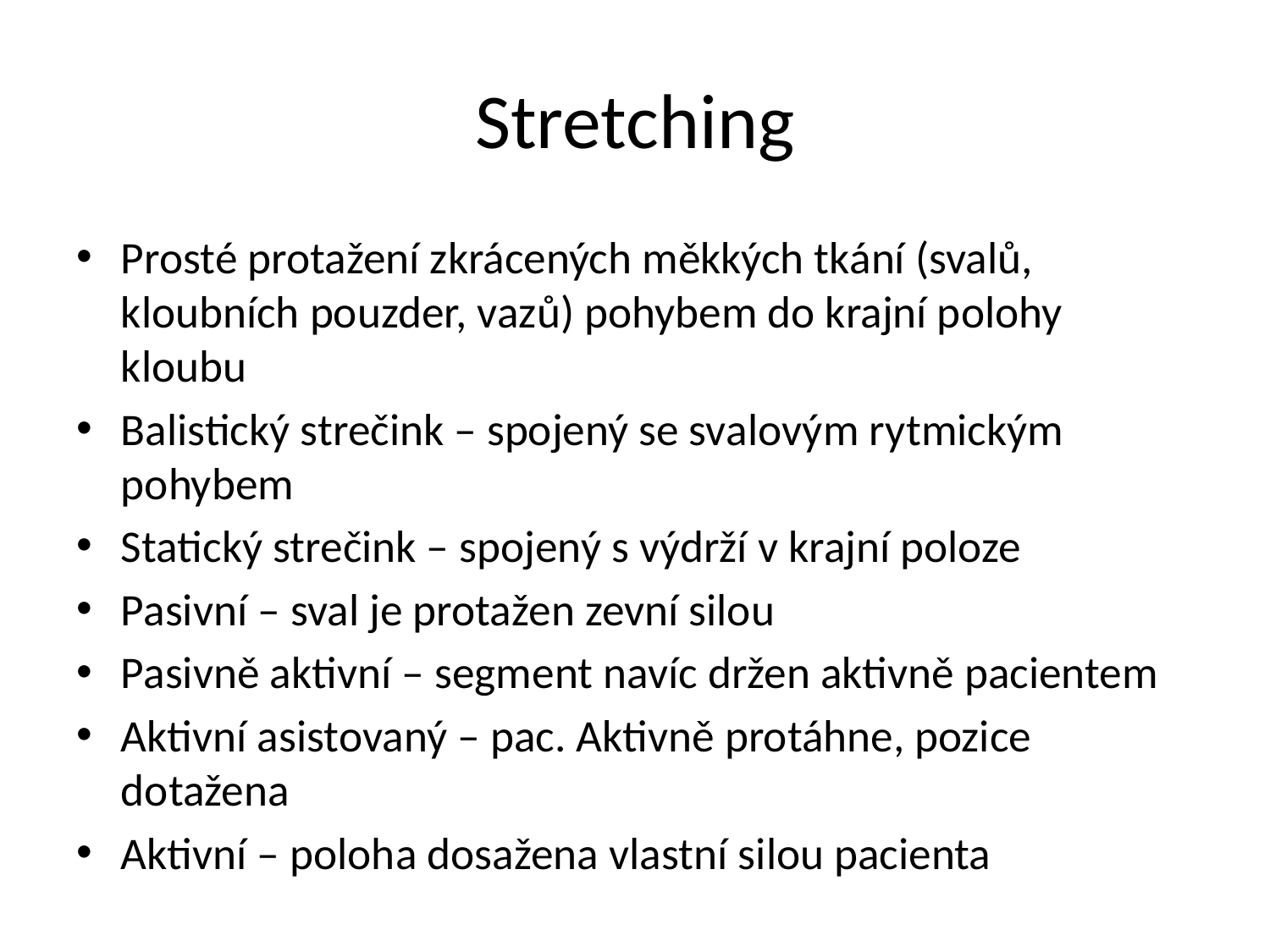

# Stretching
Prosté protažení zkrácených měkkých tkání (svalů, kloubních pouzder, vazů) pohybem do krajní polohy kloubu
Balistický strečink – spojený se svalovým rytmickým pohybem
Statický strečink – spojený s výdrží v krajní poloze
Pasivní – sval je protažen zevní silou
Pasivně aktivní – segment navíc držen aktivně pacientem
Aktivní asistovaný – pac. Aktivně protáhne, pozice dotažena
Aktivní – poloha dosažena vlastní silou pacienta